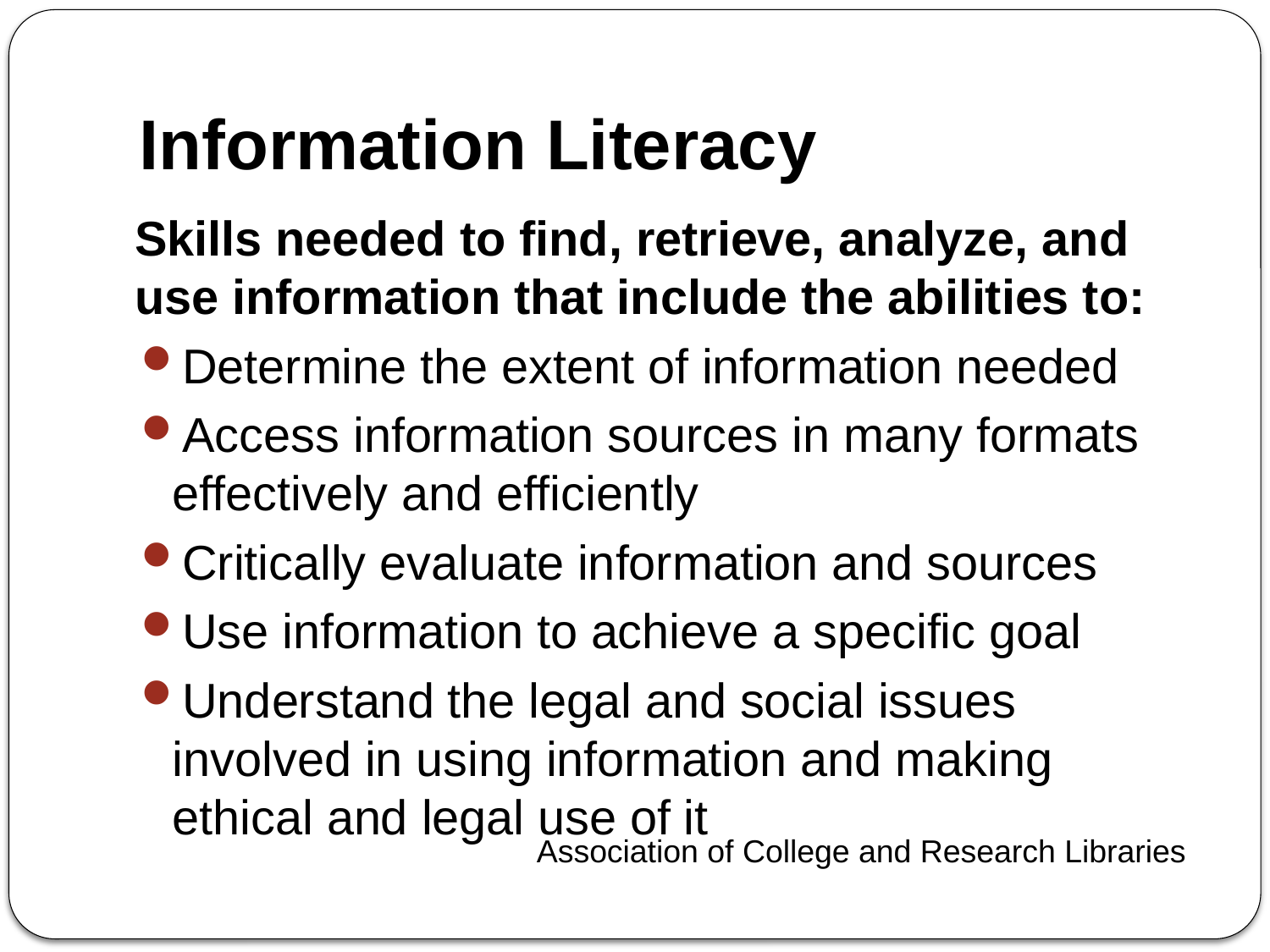

# Information Literacy
Skills needed to find, retrieve, analyze, and use information that include the abilities to:
Determine the extent of information needed
Access information sources in many formats effectively and efficiently
Critically evaluate information and sources
Use information to achieve a specific goal
Understand the legal and social issues involved in using information and making ethical and legal use of it

 Association of College and Research Libraries